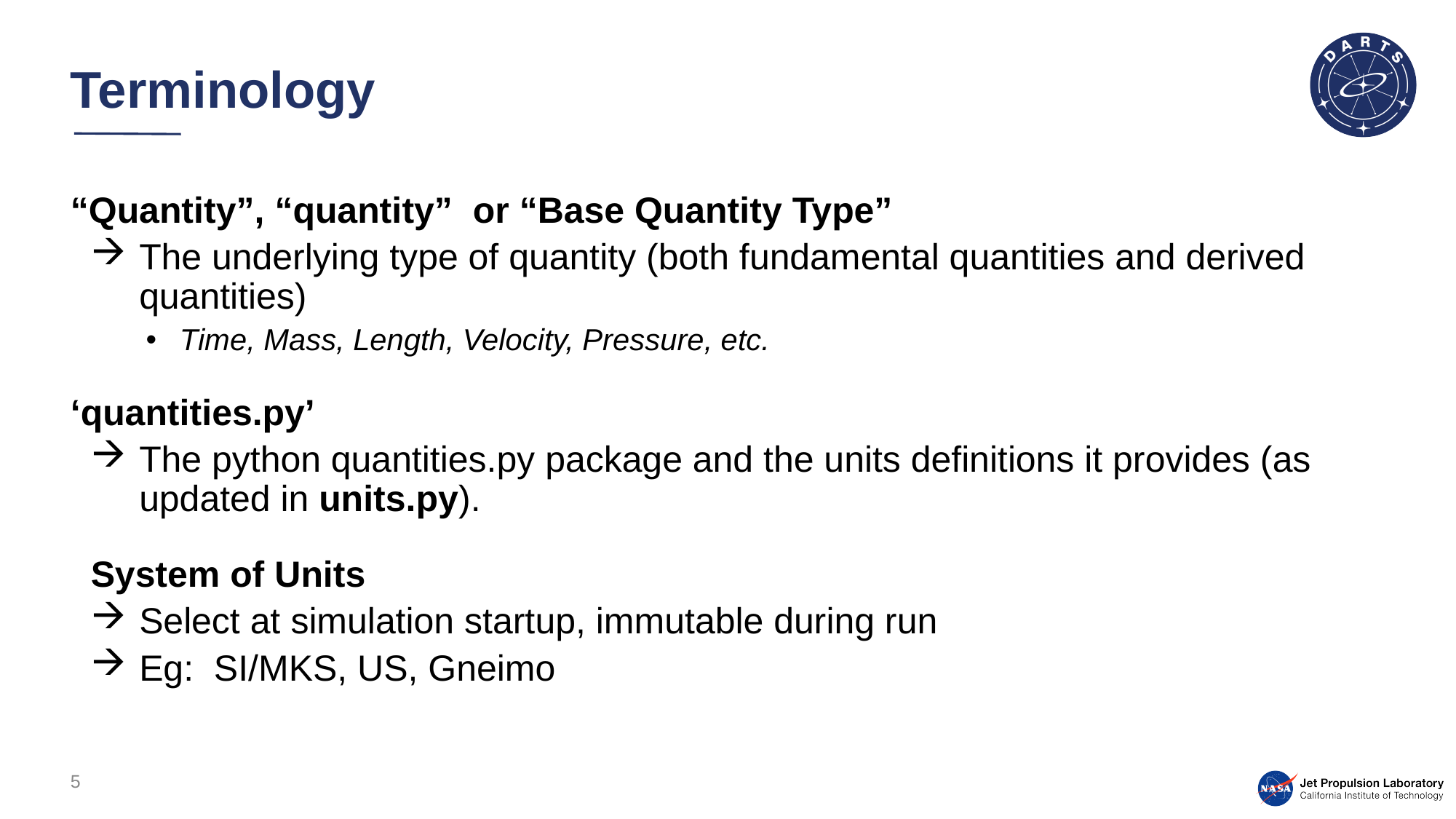

# Terminology
“Quantity”, “quantity”  or “Base Quantity Type”
The underlying type of quantity (both fundamental quantities and derived quantities)
Time, Mass, Length, Velocity, Pressure, etc.
‘quantities.py’
The python quantities.py package and the units definitions it provides (as updated in units.py).
System of Units
Select at simulation startup, immutable during run
Eg:  SI/MKS, US, Gneimo

5